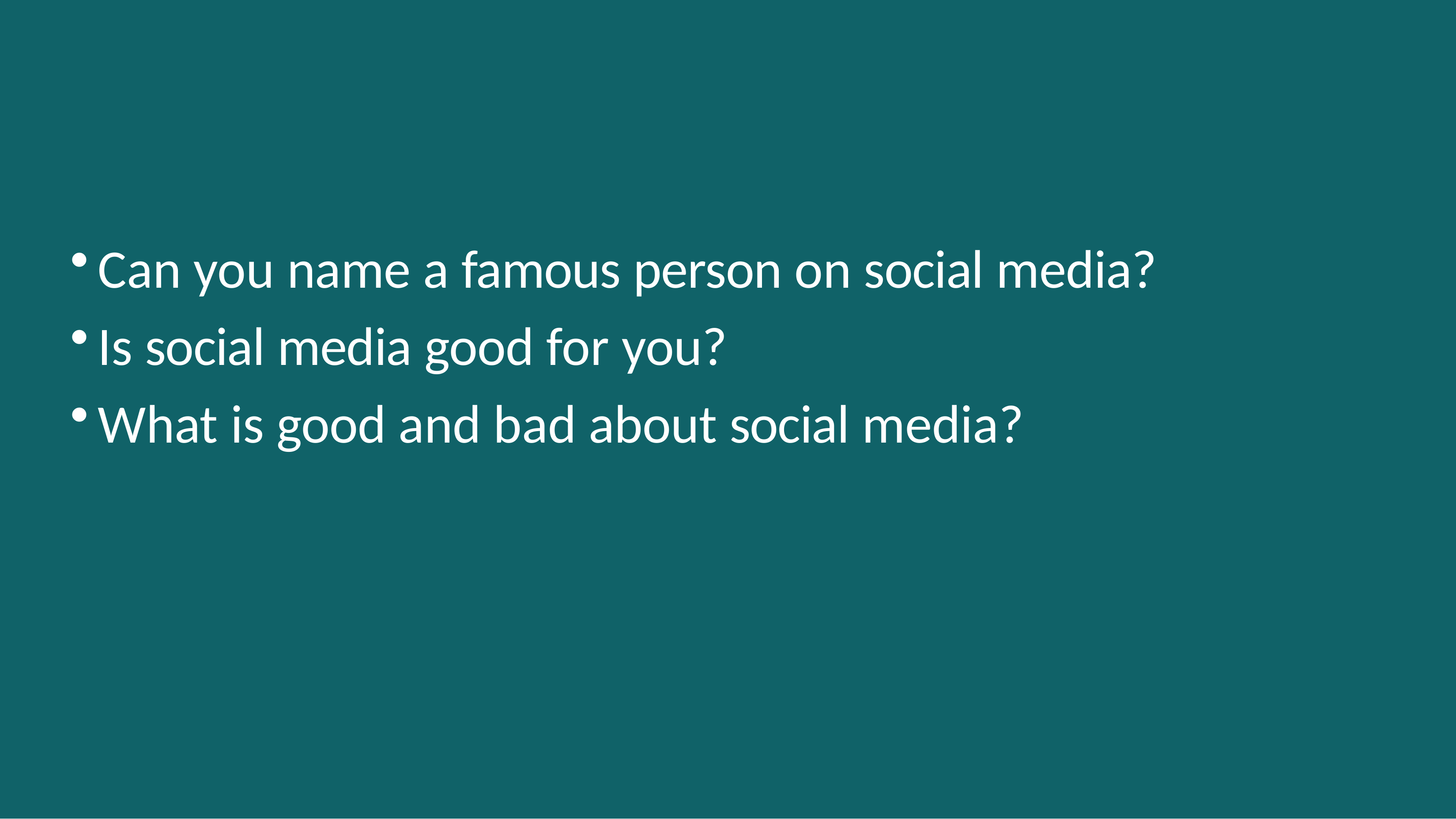

Can you name a famous person on social media?
Is social media good for you?
What is good and bad about social media?